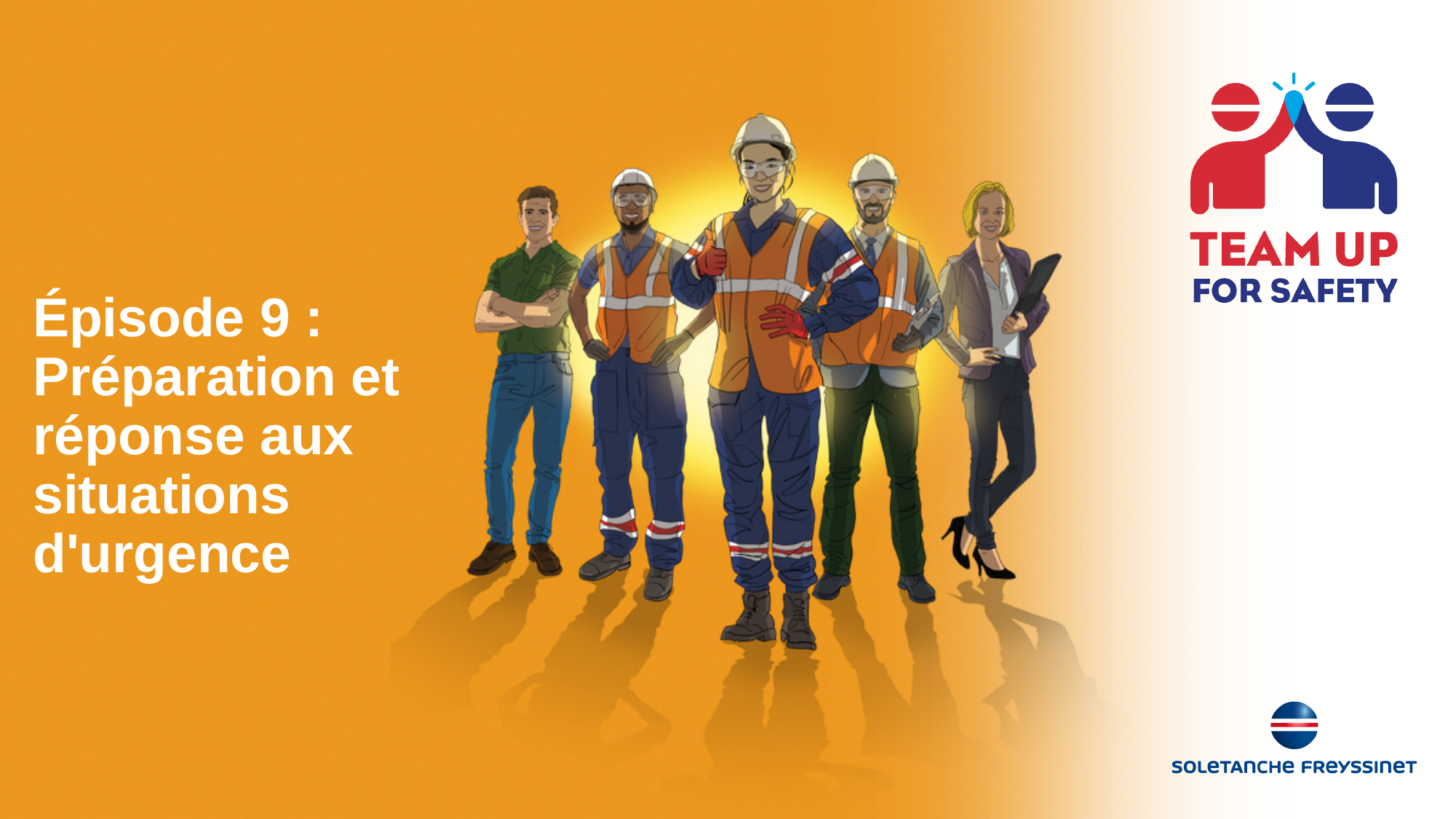

Épisode 9 : Préparation et réponse aux situations d'urgence